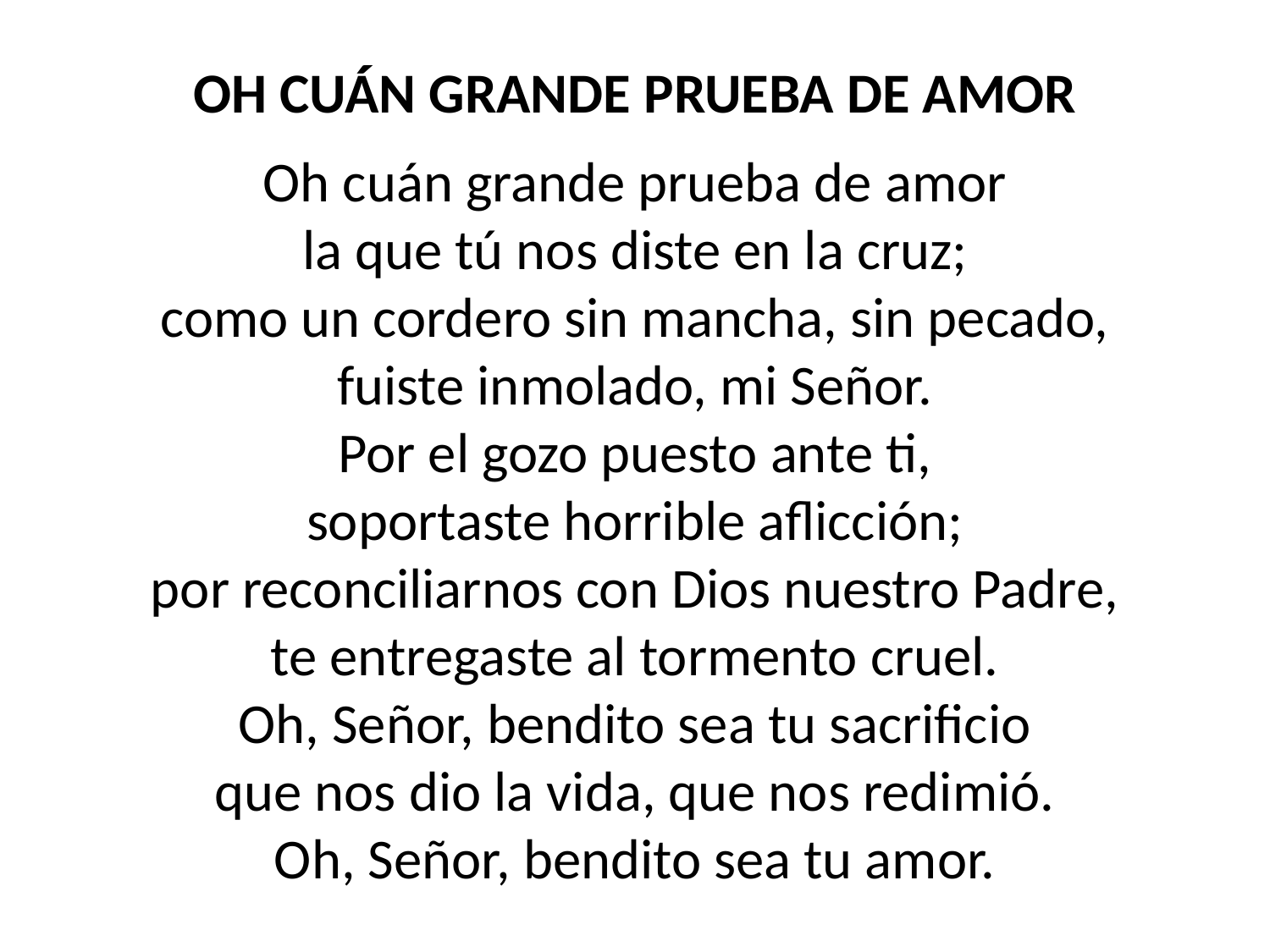

OH CUÁN GRANDE PRUEBA DE AMOR
Oh cuán grande prueba de amor
la que tú nos diste en la cruz;
como un cordero sin mancha, sin pecado,
fuiste inmolado, mi Señor.
Por el gozo puesto ante ti,
soportaste horrible aflicción;
por reconciliarnos con Dios nuestro Padre,
te entregaste al tormento cruel.
Oh, Señor, bendito sea tu sacrificio
que nos dio la vida, que nos redimió.
Oh, Señor, bendito sea tu amor.